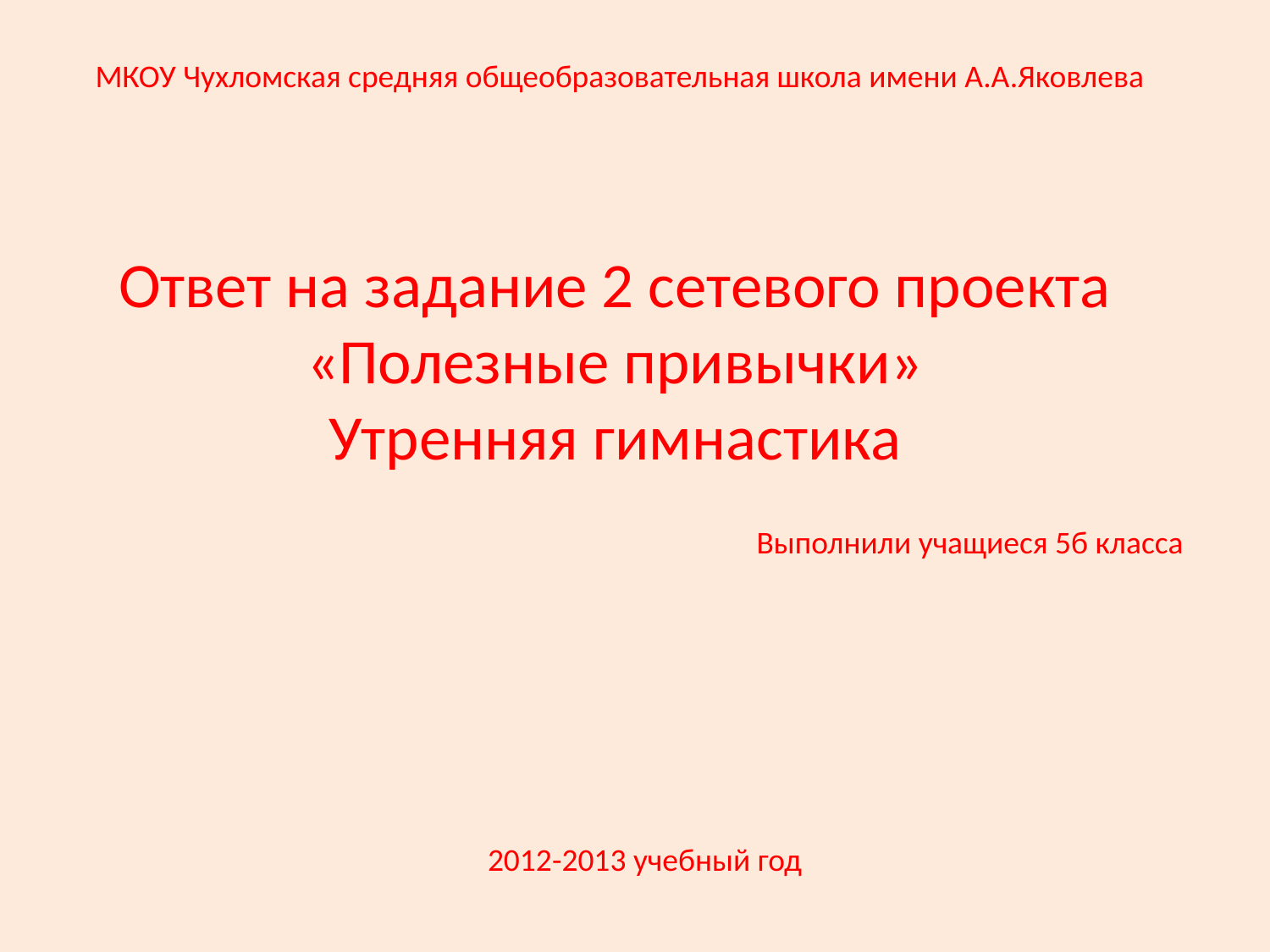

МКОУ Чухломская средняя общеобразовательная школа имени А.А.Яковлева
Ответ на задание 2 сетевого проекта «Полезные привычки»
Утренняя гимнастика
Выполнили учащиеся 5б класса
2012-2013 учебный год